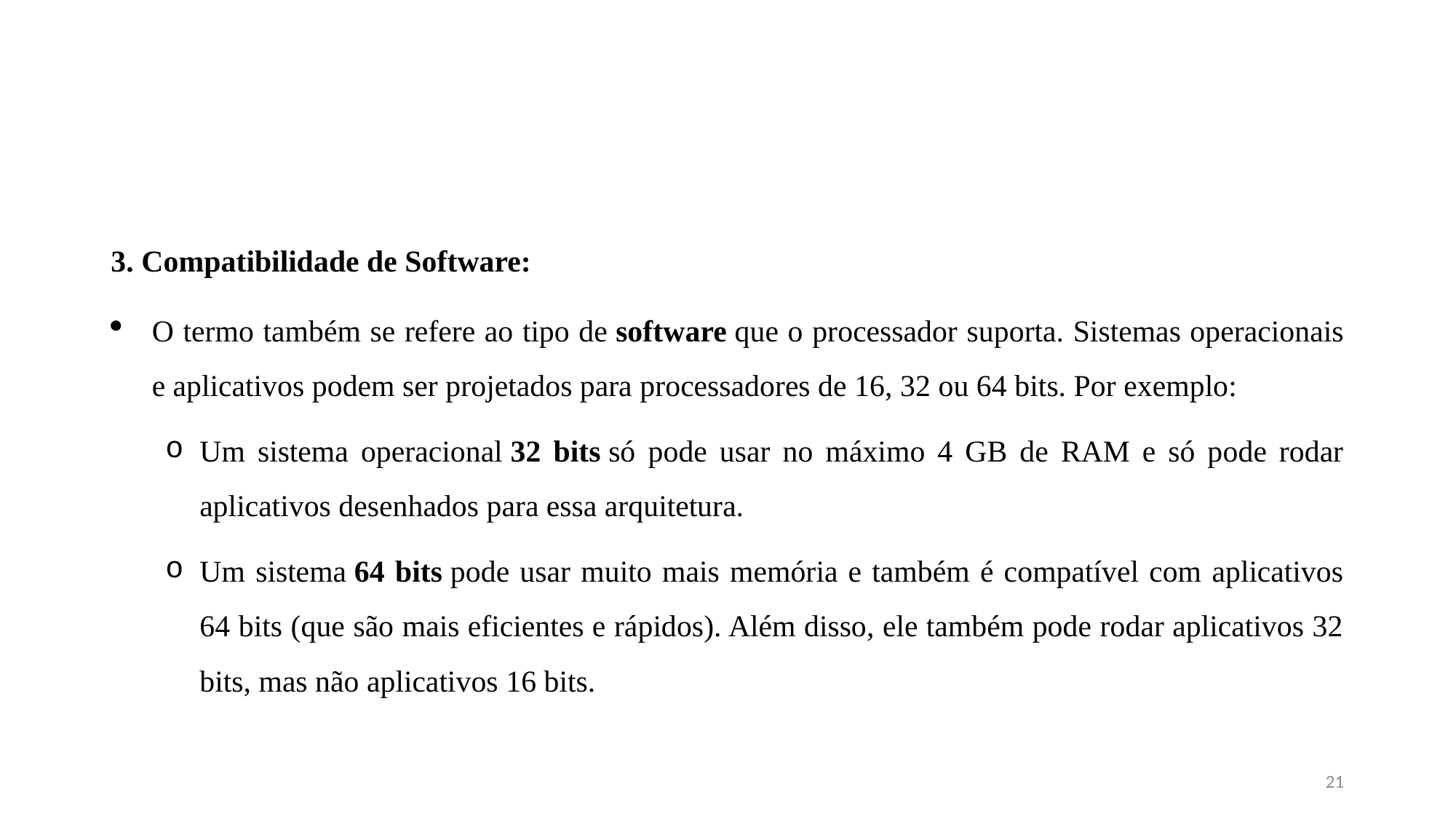

#
3. Compatibilidade de Software:
O termo também se refere ao tipo de software que o processador suporta. Sistemas operacionais e aplicativos podem ser projetados para processadores de 16, 32 ou 64 bits. Por exemplo:
Um sistema operacional 32 bits só pode usar no máximo 4 GB de RAM e só pode rodar aplicativos desenhados para essa arquitetura.
Um sistema 64 bits pode usar muito mais memória e também é compatível com aplicativos 64 bits (que são mais eficientes e rápidos). Além disso, ele também pode rodar aplicativos 32 bits, mas não aplicativos 16 bits.
21